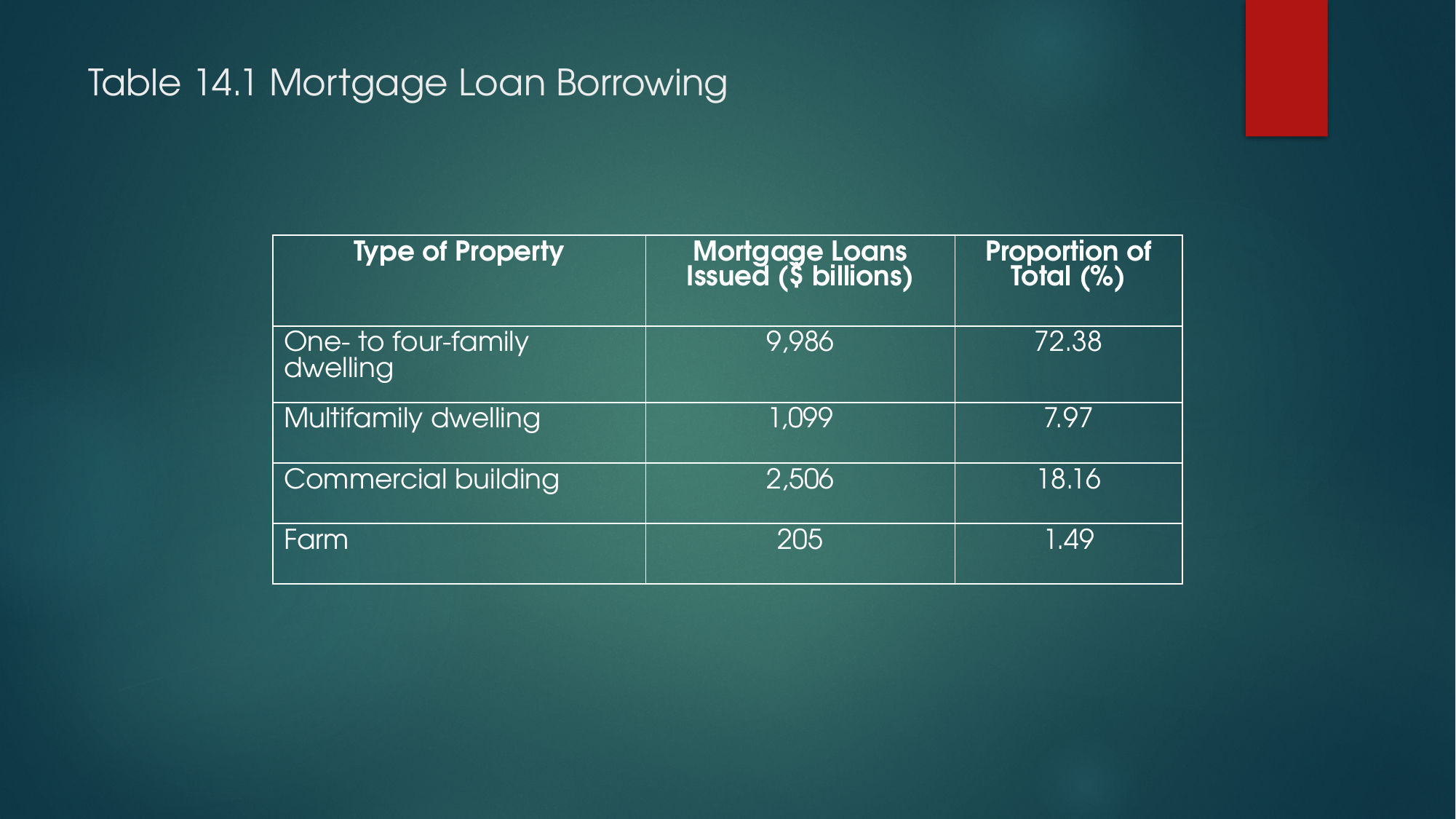

# Table 14.1 Mortgage Loan Borrowing
| Type of Property | Mortgage Loans Issued ($ billions) | Proportion of Total (%) |
| --- | --- | --- |
| One- to four-family dwelling | 9,986 | 72.38 |
| Multifamily dwelling | 1,099 | 7.97 |
| Commercial building | 2,506 | 18.16 |
| Farm | 205 | 1.49 |